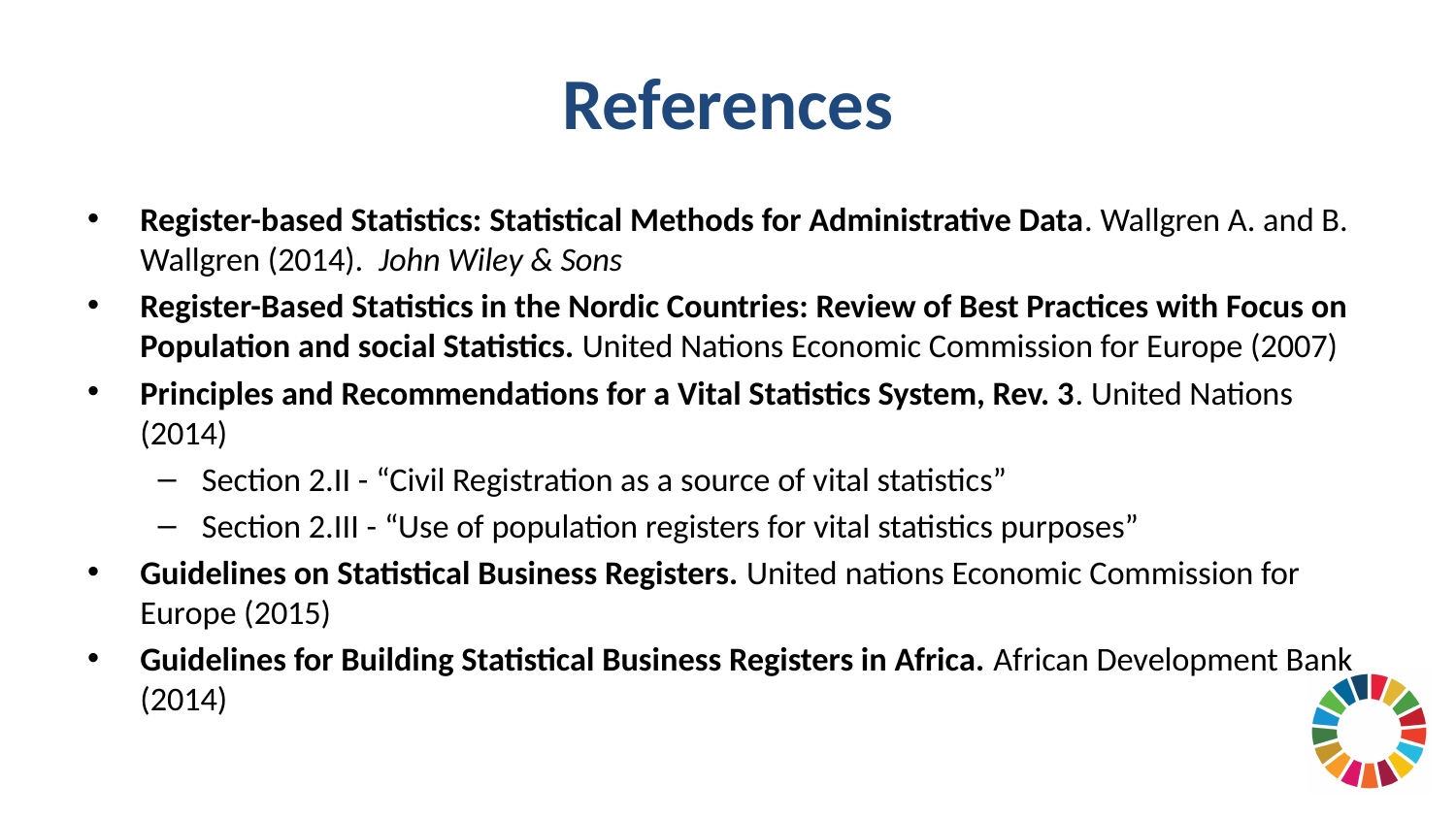

# References
Register-based Statistics: Statistical Methods for Administrative Data. Wallgren A. and B. Wallgren (2014).  John Wiley & Sons
Register-Based Statistics in the Nordic Countries: Review of Best Practices with Focus on Population and social Statistics. United Nations Economic Commission for Europe (2007)
Principles and Recommendations for a Vital Statistics System, Rev. 3. United Nations (2014)
Section 2.II - “Civil Registration as a source of vital statistics”
Section 2.III - “Use of population registers for vital statistics purposes”
Guidelines on Statistical Business Registers. United nations Economic Commission for Europe (2015)
Guidelines for Building Statistical Business Registers in Africa. African Development Bank (2014)